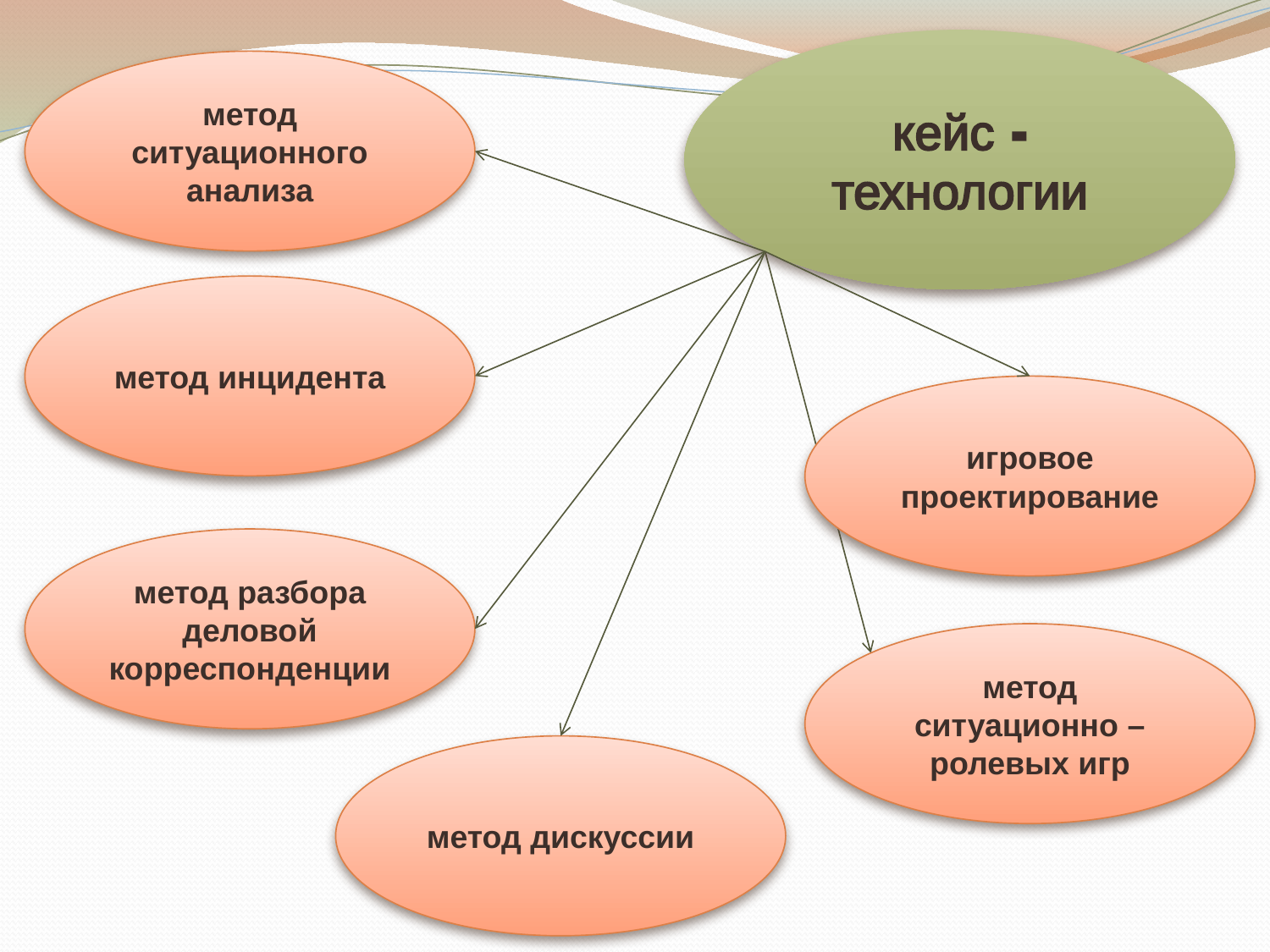

кейс - технологии
метод ситуационного анализа
метод инцидента
игровое проектирование
метод разбора деловой корреспонденции
метод ситуационно – ролевых игр
метод дискуссии